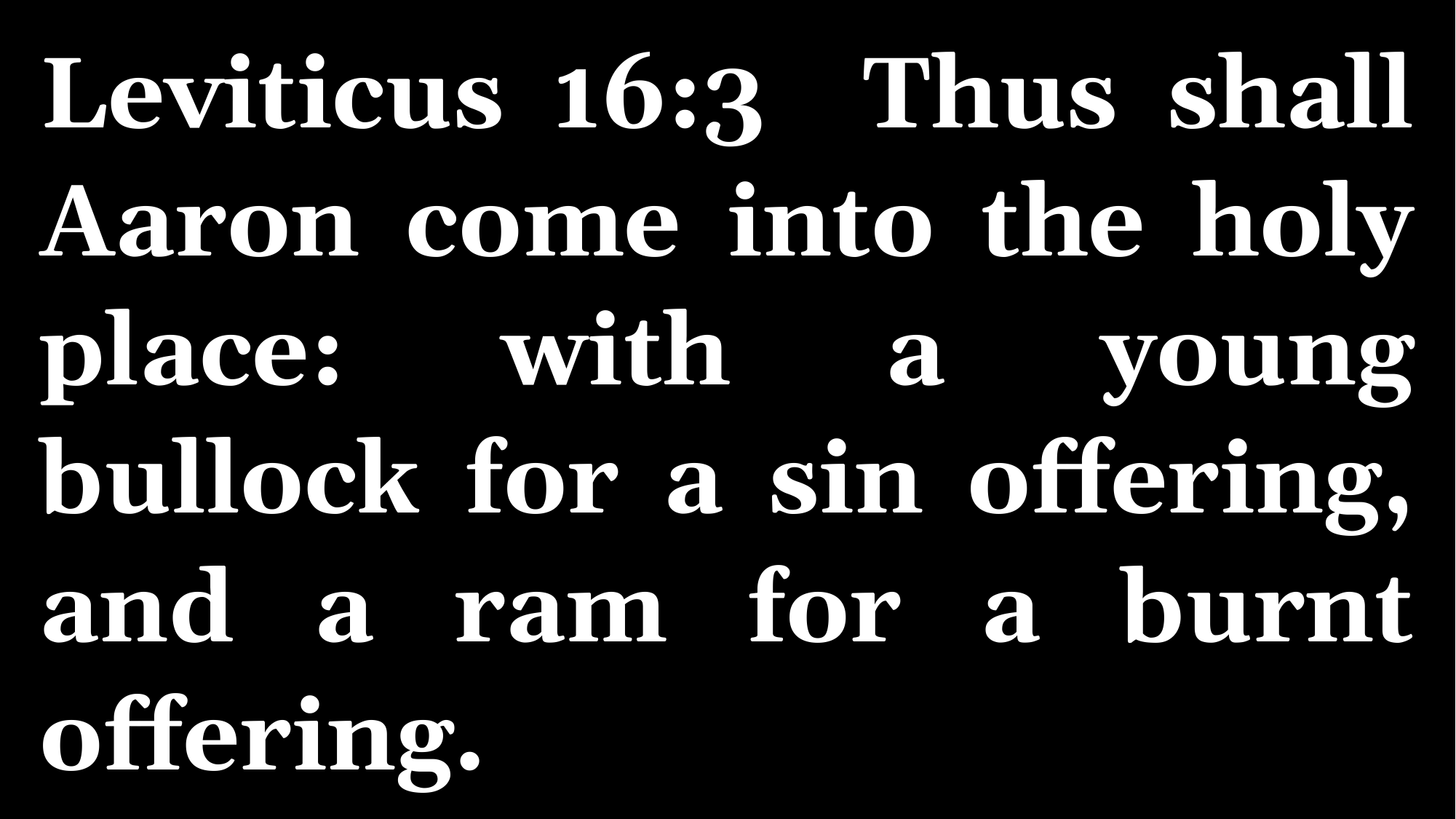

Leviticus 16:3  Thus shall Aaron come into the holy place: with a young bullock for a sin offering, and a ram for a burnt offering.